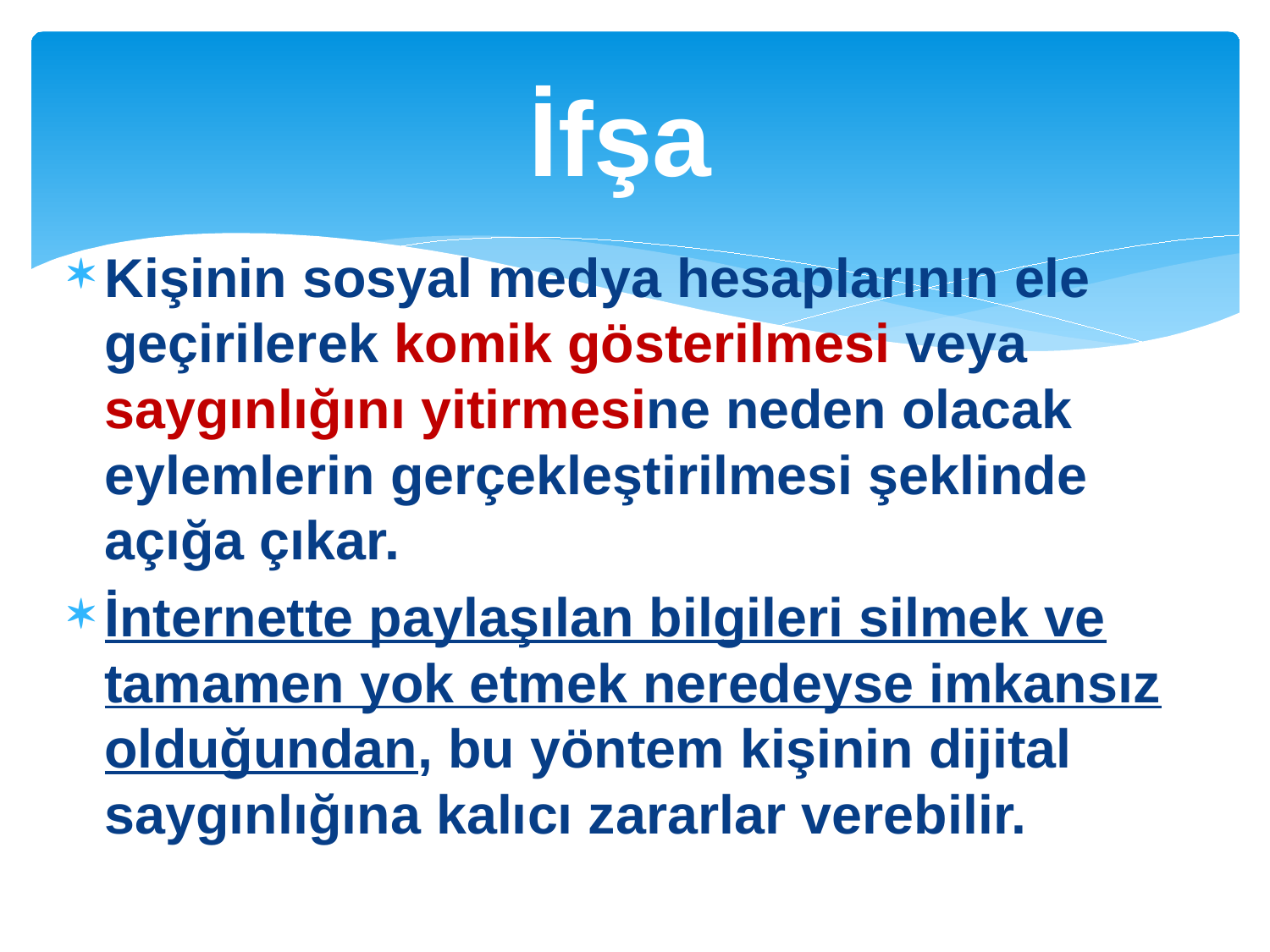

# İfşa
Kişinin sosyal medya hesaplarının ele geçirilerek komik gösterilmesi veya saygınlığını yitirmesine neden olacak eylemlerin gerçekleştirilmesi şeklinde açığa çıkar.
İnternette paylaşılan bilgileri silmek ve tamamen yok etmek neredeyse imkansız olduğundan, bu yöntem kişinin dijital saygınlığına kalıcı zararlar verebilir.